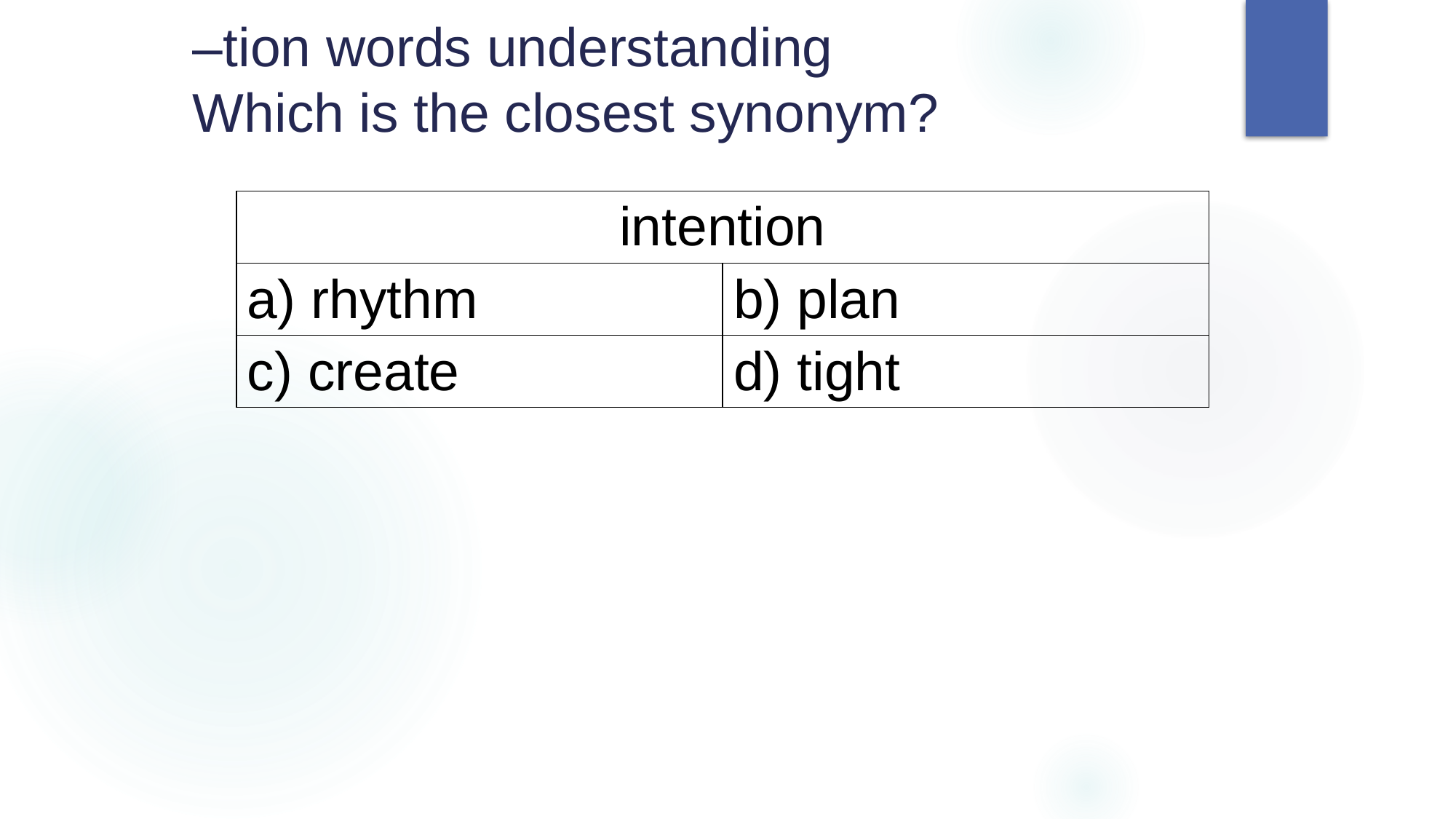

# –tion words understanding Which is the closest synonym?
| intention |  |
| --- | --- |
| a) rhythm | b) plan |
| c) create | d) tight |